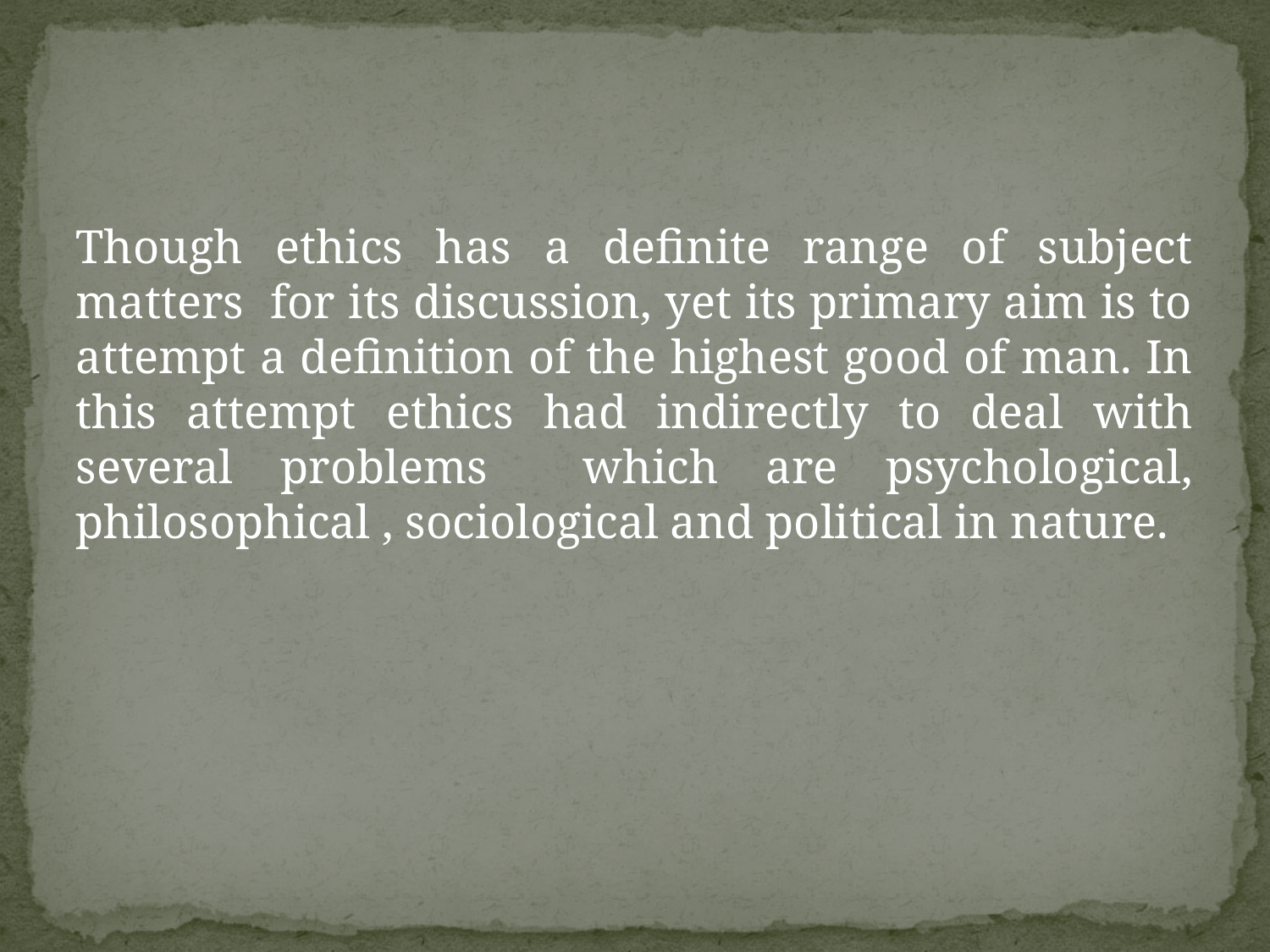

Though ethics has a definite range of subject matters  for its discussion, yet its primary aim is to attempt a definition of the highest good of man. In this attempt ethics had indirectly to deal with several problems  which are psychological, philosophical , sociological and political in nature.